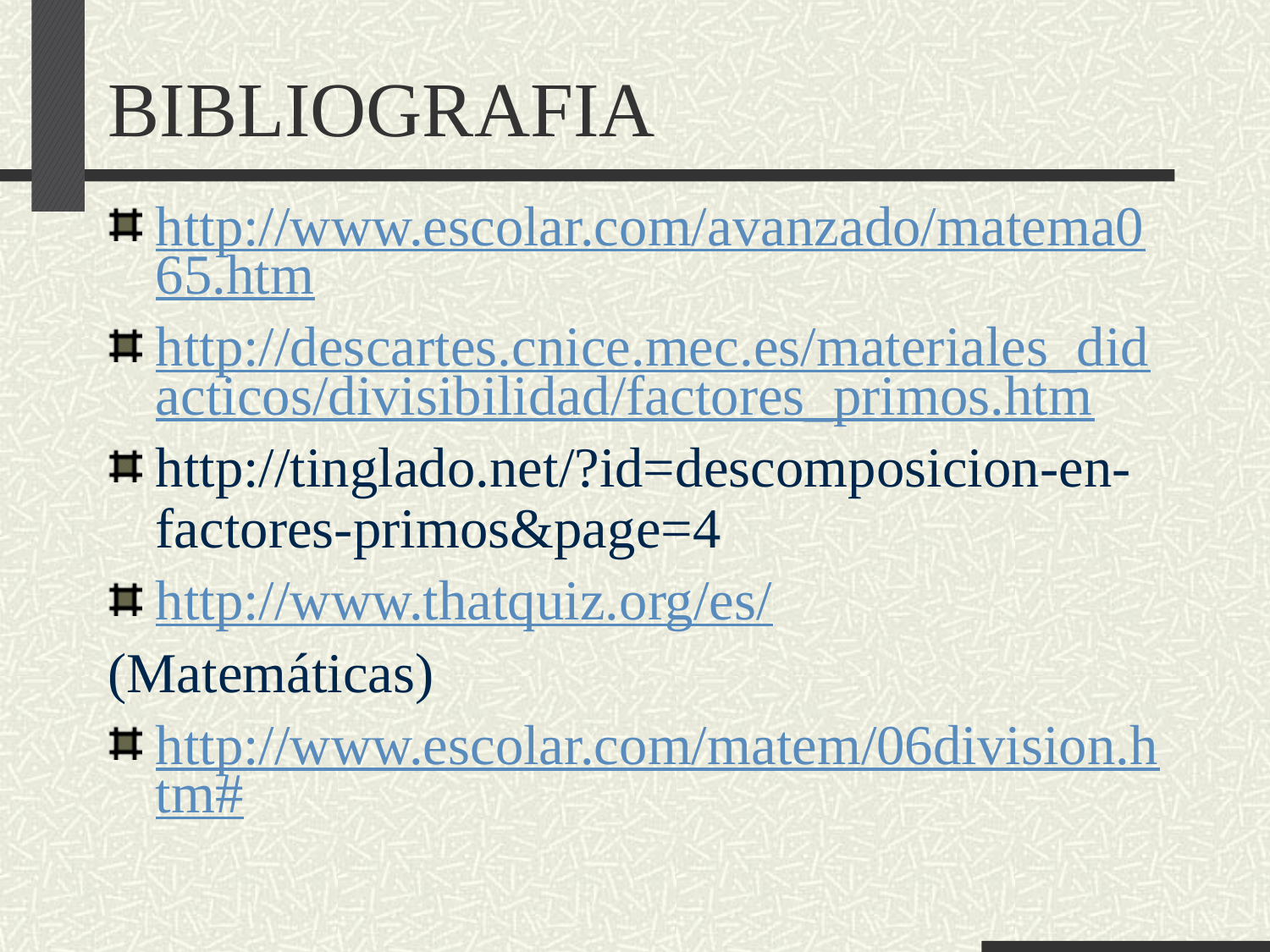

# BIBLIOGRAFIA
http://www.escolar.com/avanzado/matema065.htm
http://descartes.cnice.mec.es/materiales_didacticos/divisibilidad/factores_primos.htm
http://tinglado.net/?id=descomposicion-en-factores-primos&page=4
http://www.thatquiz.org/es/
(Matemáticas)
http://www.escolar.com/matem/06division.htm#